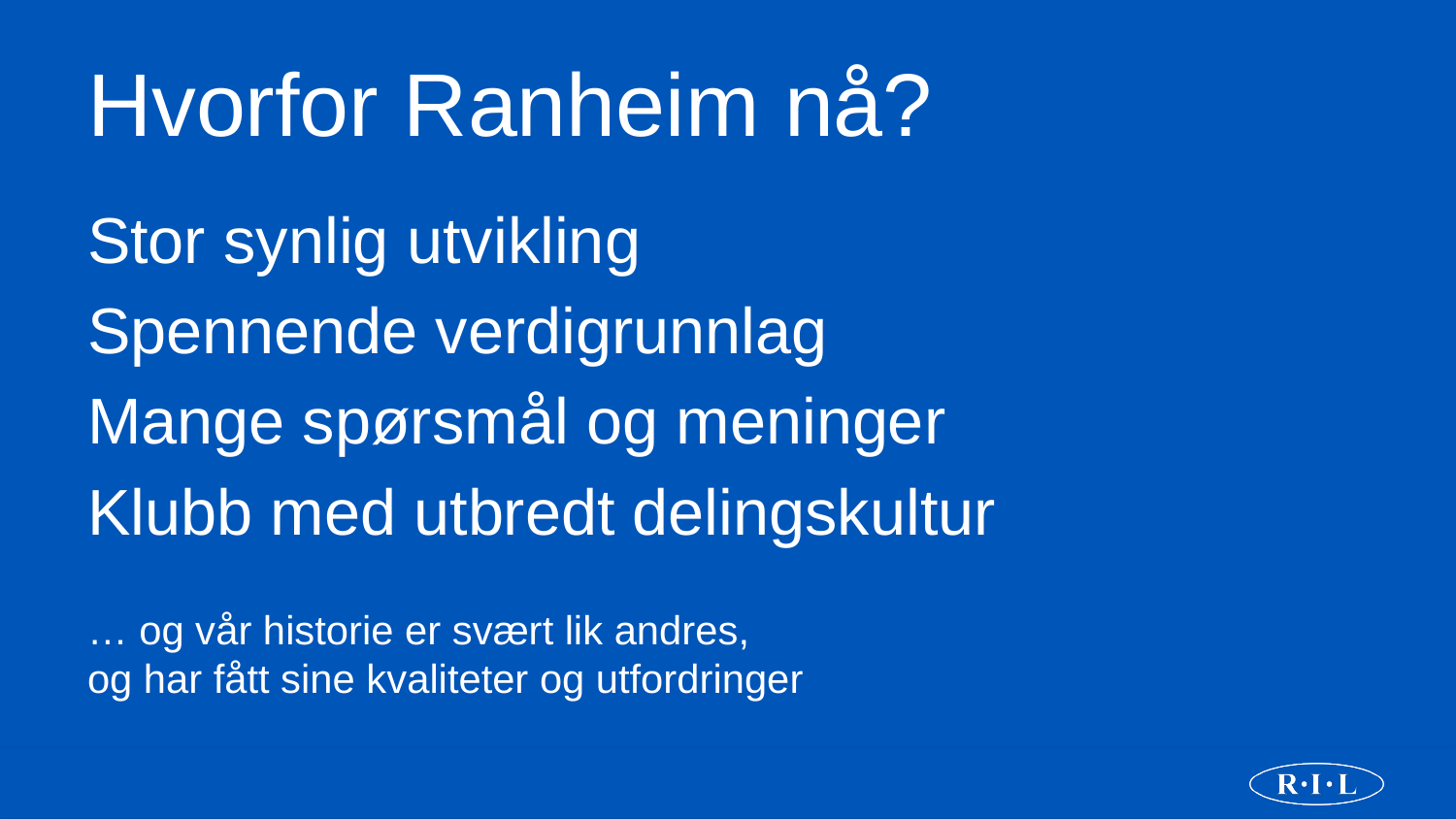

# Hvorfor Ranheim nå?
Stor synlig utvikling
Spennende verdigrunnlag
Mange spørsmål og meninger
Klubb med utbredt delingskultur
… og vår historie er svært lik andres,
og har fått sine kvaliteter og utfordringer